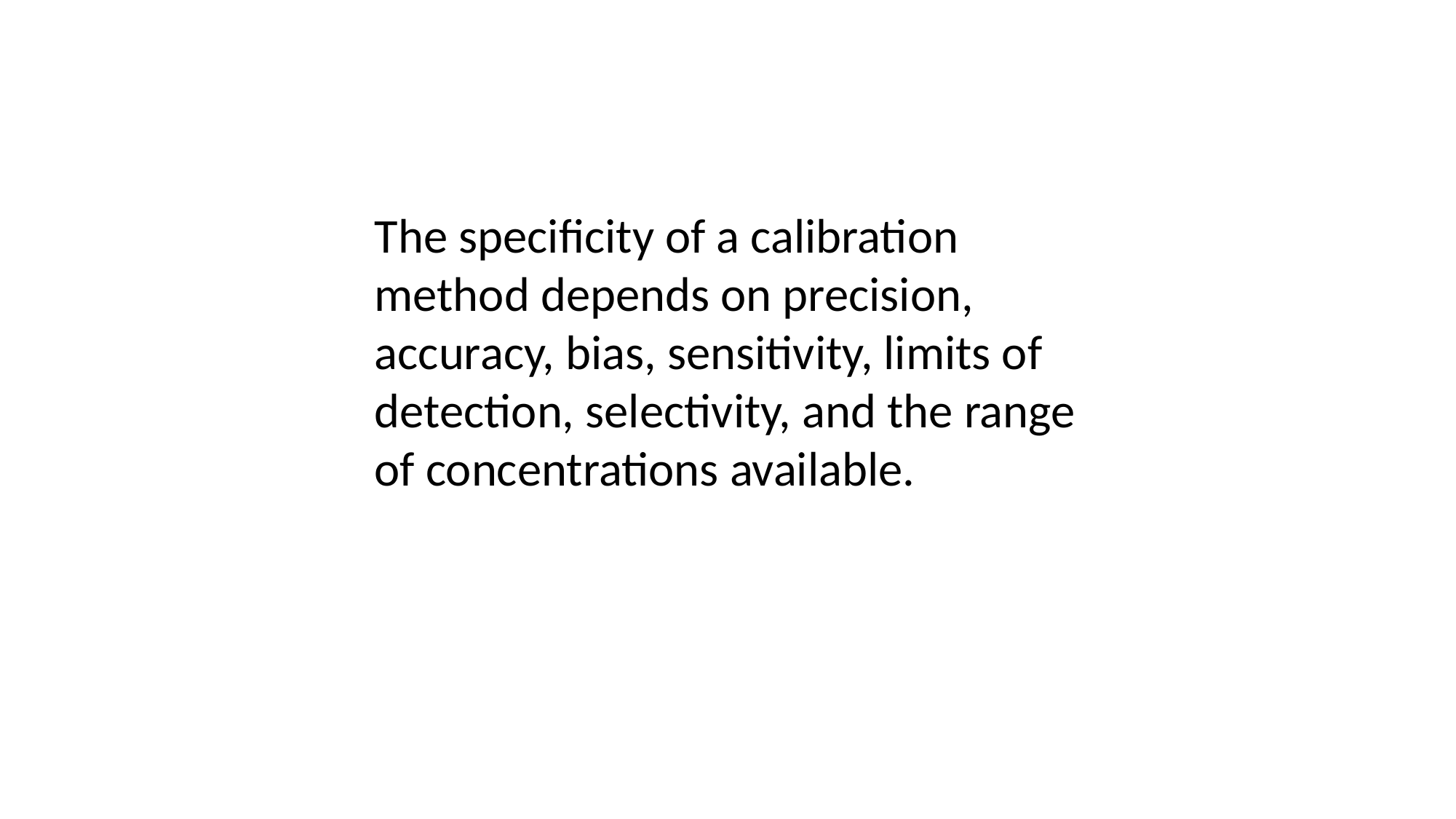

The specificity of a calibration method depends on precision, accuracy, bias, sensitivity, limits of detection, selectivity, and the range of concentrations available.